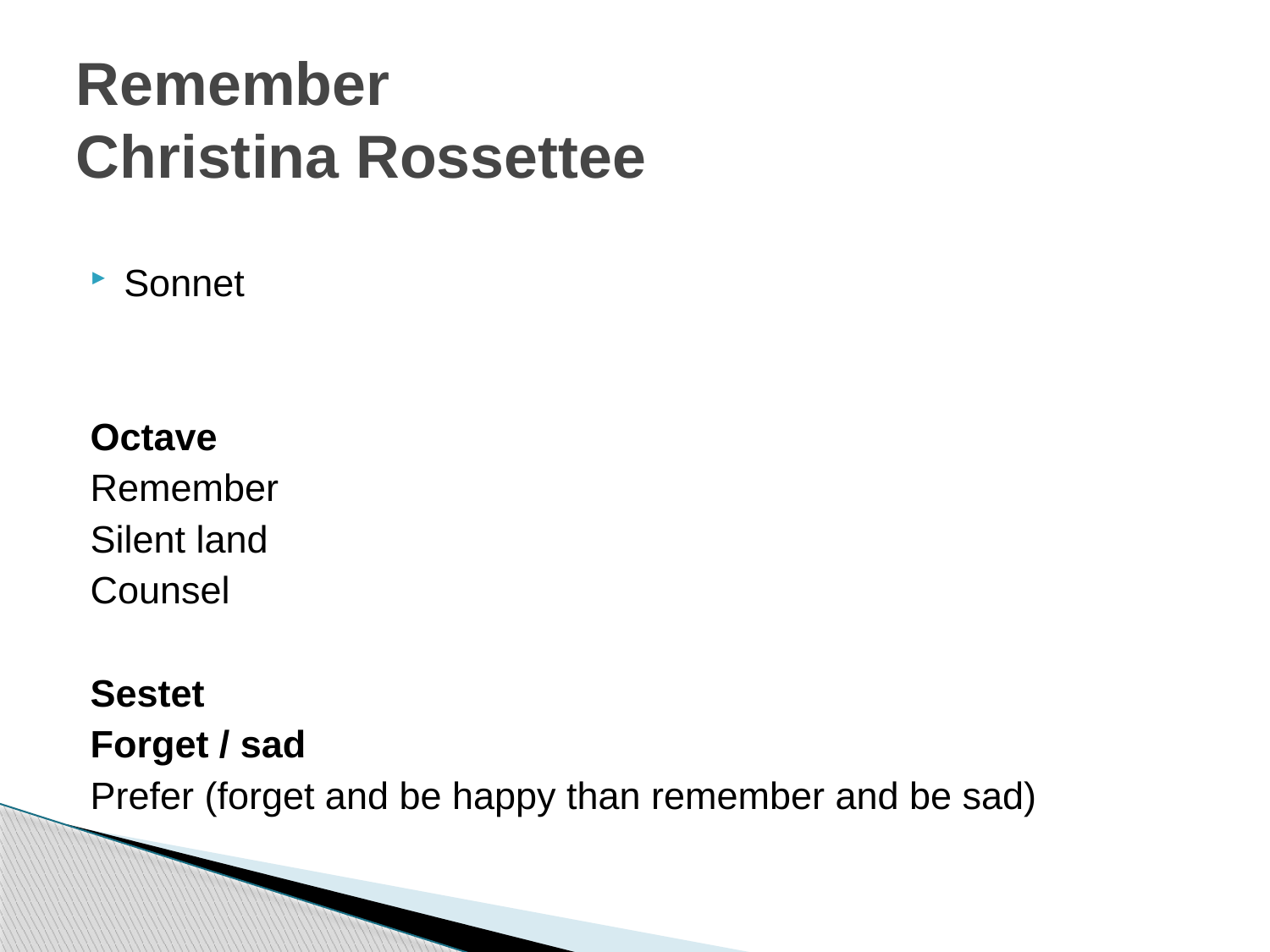

# Remember Christina Rossettee

Sonnet

Octave
Remember
Silent land
Counsel

Sestet
Forget / sad
Prefer (forget and be happy than remember and be sad)